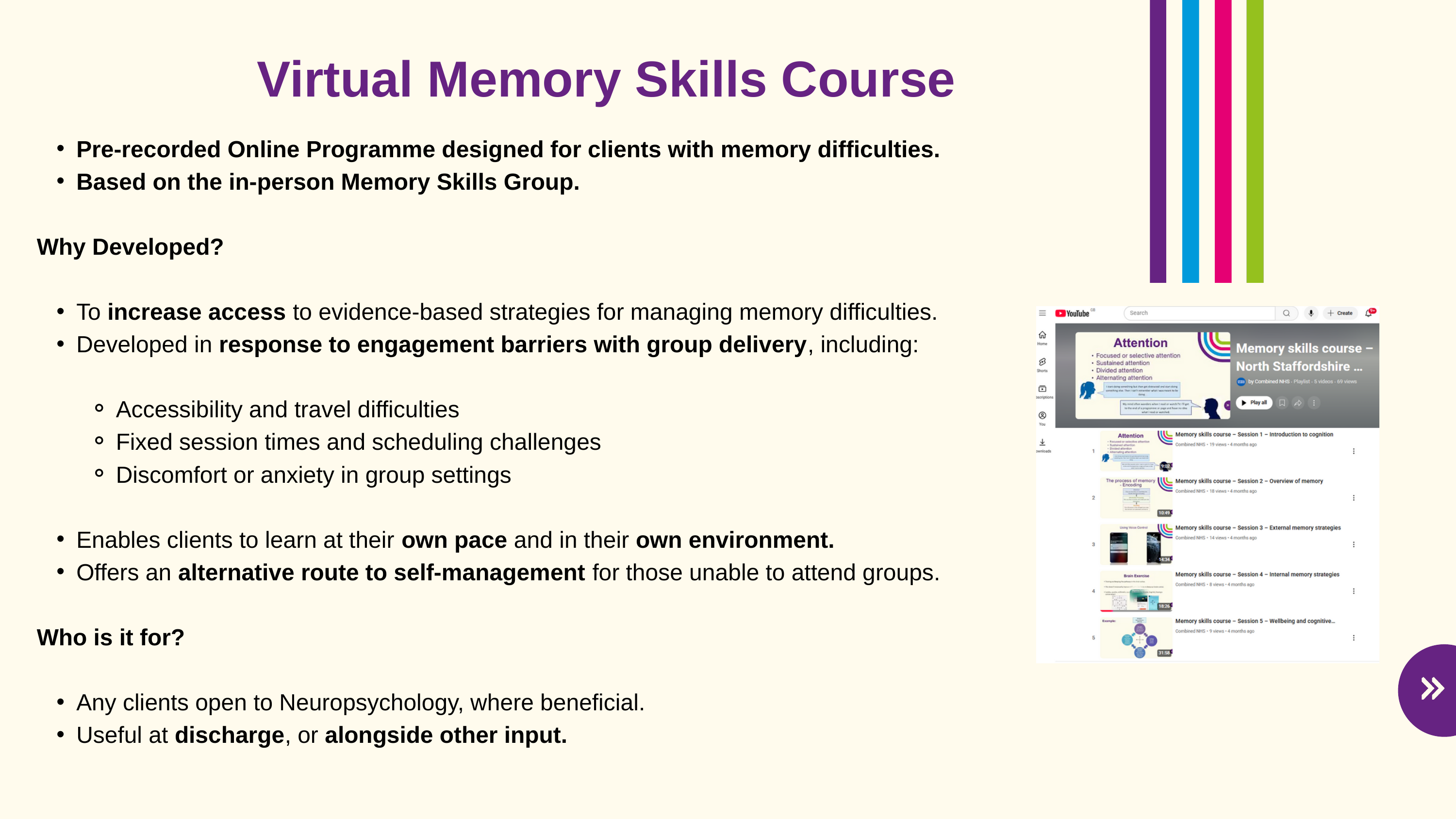

Virtual Memory Skills Course
Pre-recorded Online Programme designed for clients with memory difficulties.
Based on the in-person Memory Skills Group.

Why Developed?

To increase access to evidence-based strategies for managing memory difficulties.
Developed in response to engagement barriers with group delivery, including:

Accessibility and travel difficulties
Fixed session times and scheduling challenges
Discomfort or anxiety in group settings

Enables clients to learn at their own pace and in their own environment.
Offers an alternative route to self-management for those unable to attend groups.

Who is it for?

Any clients open to Neuropsychology, where beneficial.
Useful at discharge, or alongside other input.